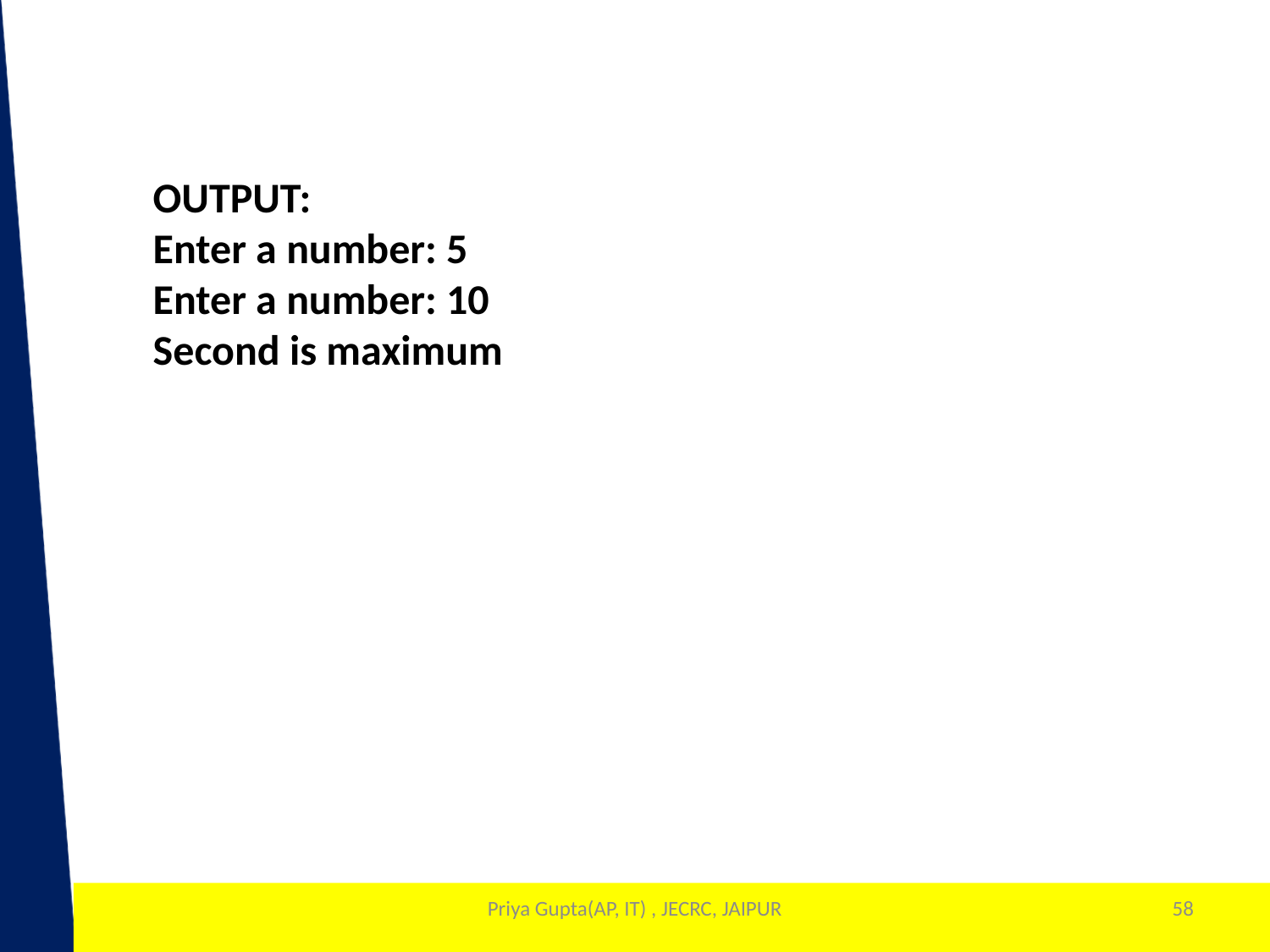

OUTPUT:
Enter a number: 5
Enter a number: 10
Second is maximum
Priya Gupta(AP, IT) , JECRC, JAIPUR
58
1